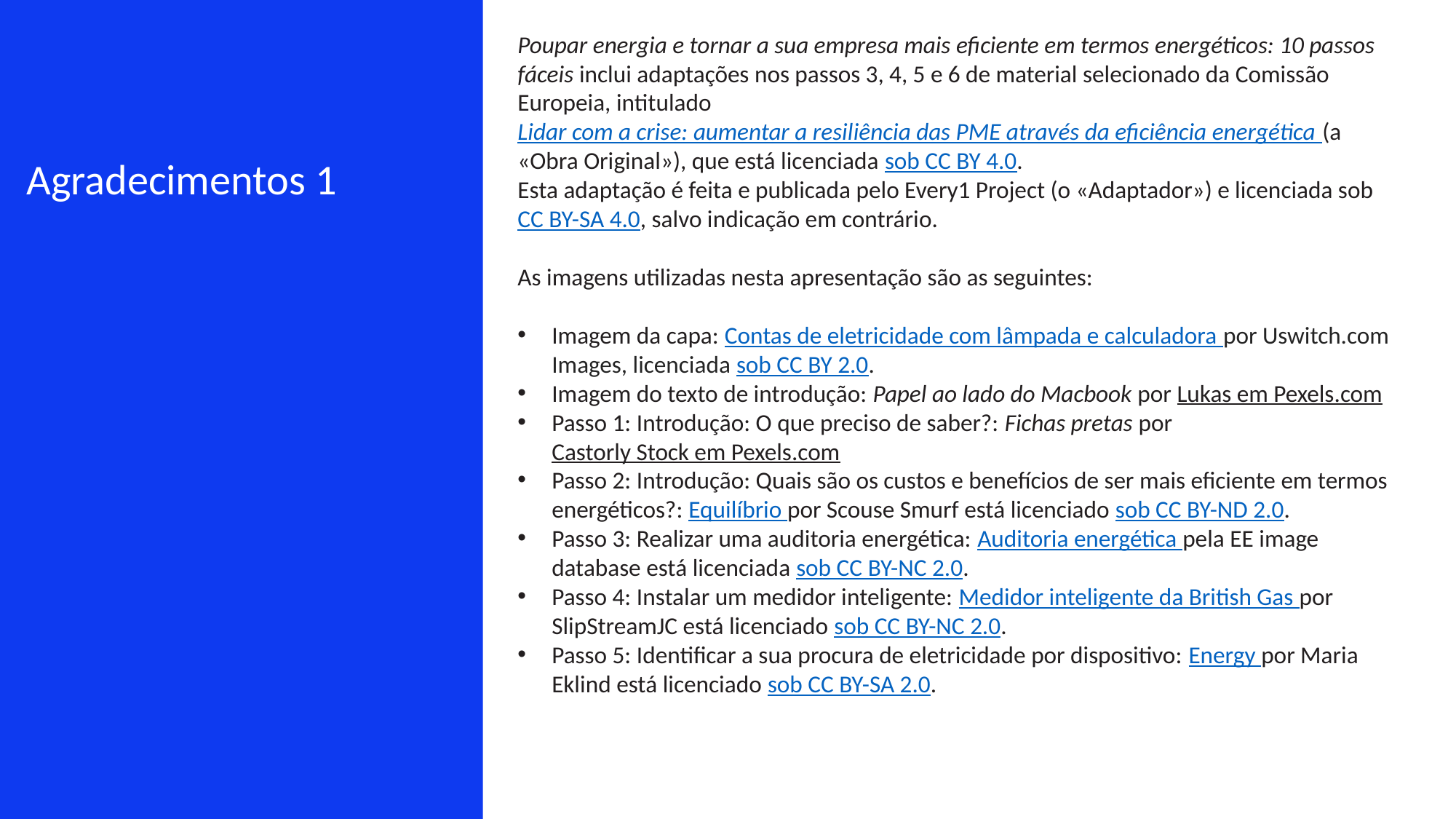

Poupar energia e tornar a sua empresa mais eficiente em termos energéticos: 10 passos fáceis inclui adaptações nos passos 3, 4, 5 e 6 de material selecionado da Comissão Europeia, intitulado Lidar com a crise: aumentar a resiliência das PME através da eficiência energética (a «Obra Original»), que está licenciada sob CC BY 4.0.
Esta adaptação é feita e publicada pelo Every1 Project (o «Adaptador») e licenciada sob CC BY-SA 4.0, salvo indicação em contrário.

As imagens utilizadas nesta apresentação são as seguintes:

Imagem da capa: Contas de eletricidade com lâmpada e calculadora por Uswitch.com Images, licenciada sob CC BY 2.0.
Imagem do texto de introdução: Papel ao lado do Macbook por Lukas em Pexels.com
Passo 1: Introdução: O que preciso de saber?: Fichas pretas por Castorly Stock em Pexels.com
Passo 2: Introdução: Quais são os custos e benefícios de ser mais eficiente em termos energéticos?: Equilíbrio por Scouse Smurf está licenciado sob CC BY-ND 2.0.
Passo 3: Realizar uma auditoria energética: Auditoria energética pela EE image database está licenciada sob CC BY-NC 2.0.
Passo 4: Instalar um medidor inteligente: Medidor inteligente da British Gas por SlipStreamJC está licenciado sob CC BY-NC 2.0.
Passo 5: Identificar a sua procura de eletricidade por dispositivo: Energy por Maria Eklind está licenciado sob CC BY-SA 2.0.
Agradecimentos 1